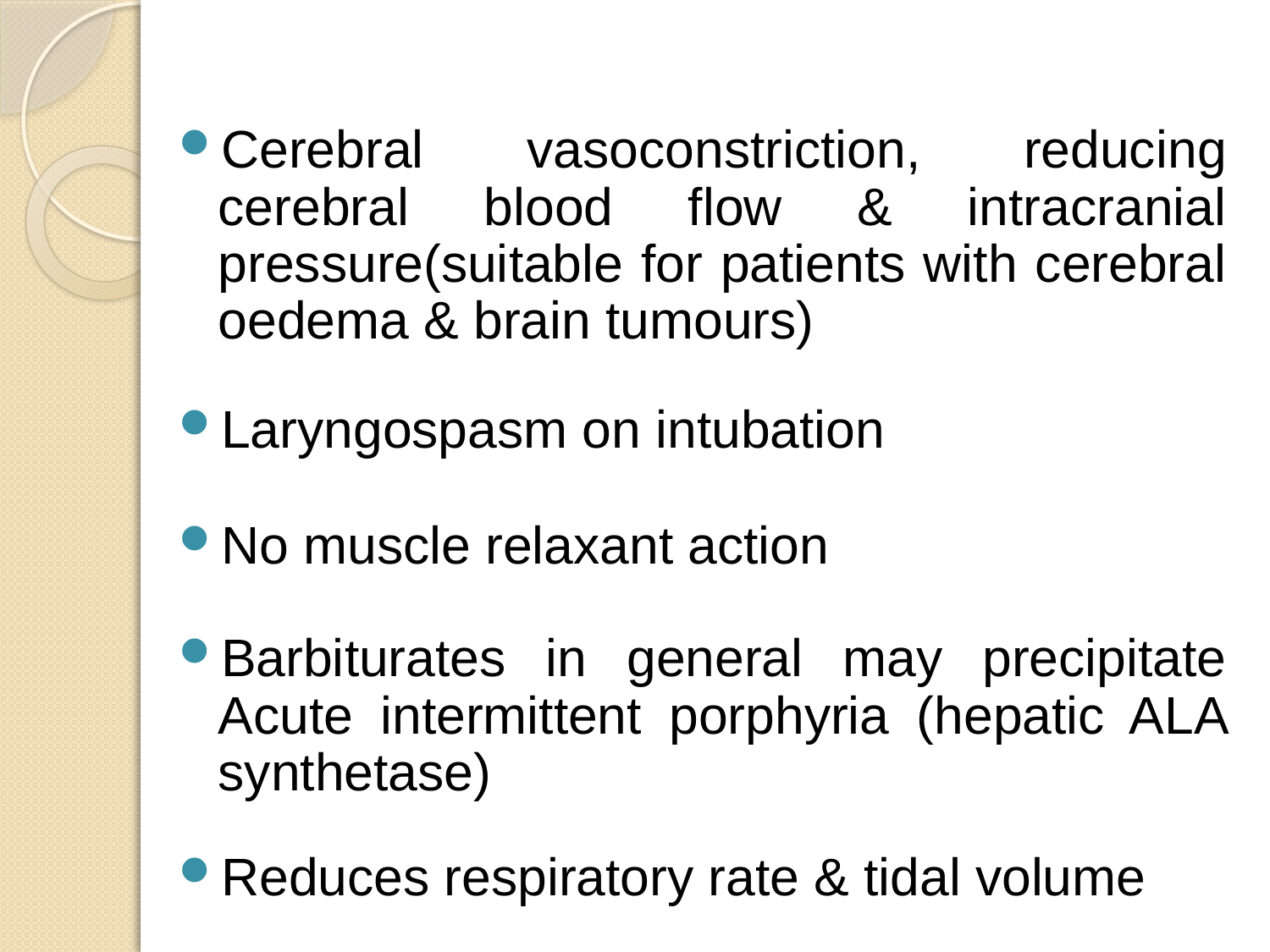

Cerebral vasoconstriction, reducing cerebral blood flow & intracranial pressure(suitable for patients with cerebral oedema & brain tumours)

Laryngospasm on intubation

No muscle relaxant action

Barbiturates in general may precipitate Acute intermittent porphyria (hepatic ALA synthetase)

Reduces respiratory rate & tidal volume